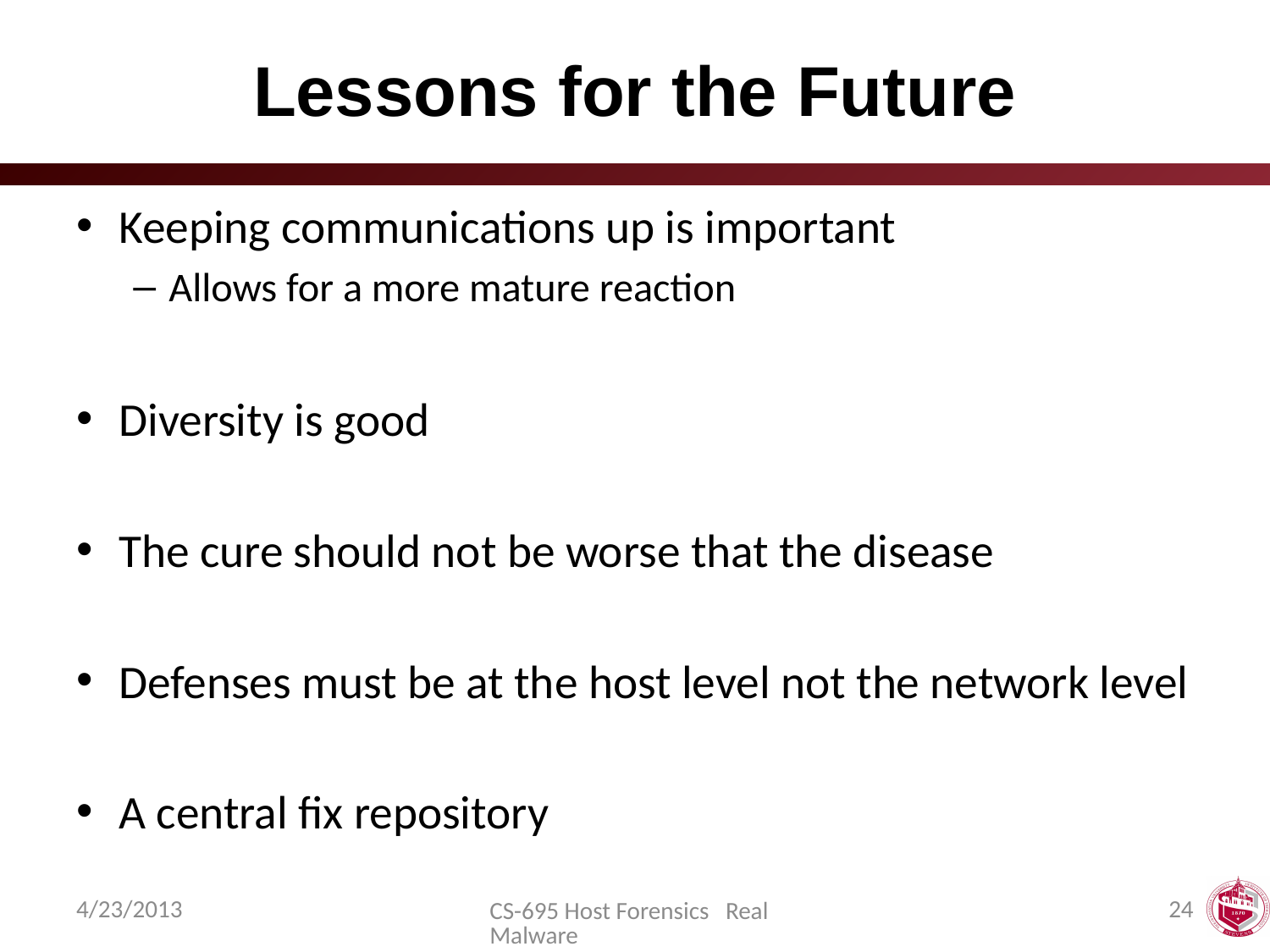

# Lessons for the Future
Keeping communications up is important
Allows for a more mature reaction

Diversity is good

The cure should not be worse that the disease

Defenses must be at the host level not the network level

A central fix repository

4/23/2013
24
CS-695 Host Forensics   Real Malware